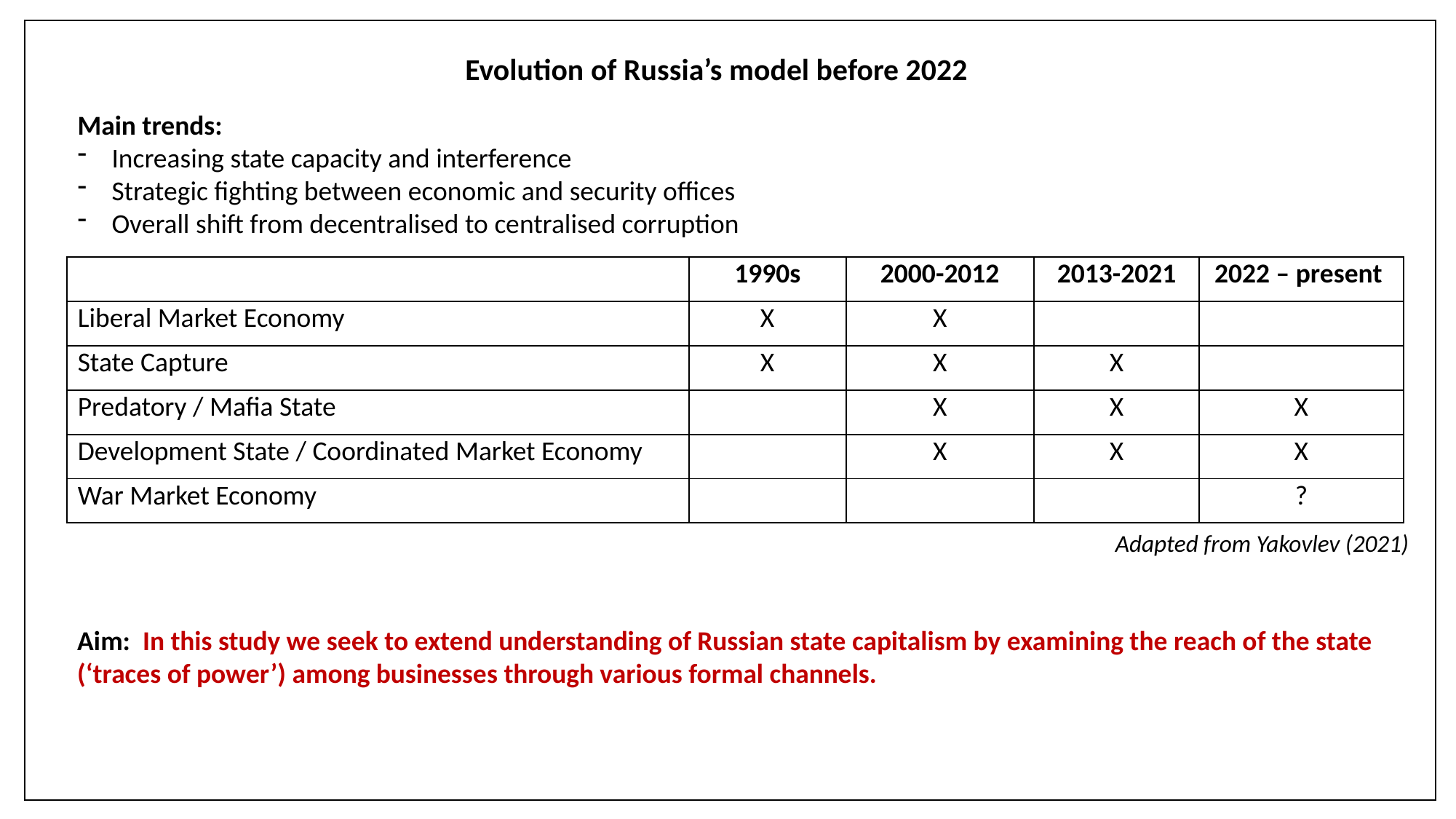

Evolution of Russia’s model before 2022
Main trends:
Increasing state capacity and interference
Strategic fighting between economic and security offices
Overall shift from decentralised to centralised corruption
|  | 1990s | 2000-2012 | 2013-2021 | 2022 – present |
| --- | --- | --- | --- | --- |
| Liberal Market Economy | X | X |  |  |
| State Capture | X | X | X |  |
| Predatory / Mafia State |  | X | X | X |
| Development State / Coordinated Market Economy |  | X | X | X |
| War Market Economy |  |  |  | ? |
Adapted from Yakovlev (2021)
Aim:  In this study we seek to extend understanding of Russian state capitalism by examining the reach of the state (‘traces of power’) among businesses through various formal channels.